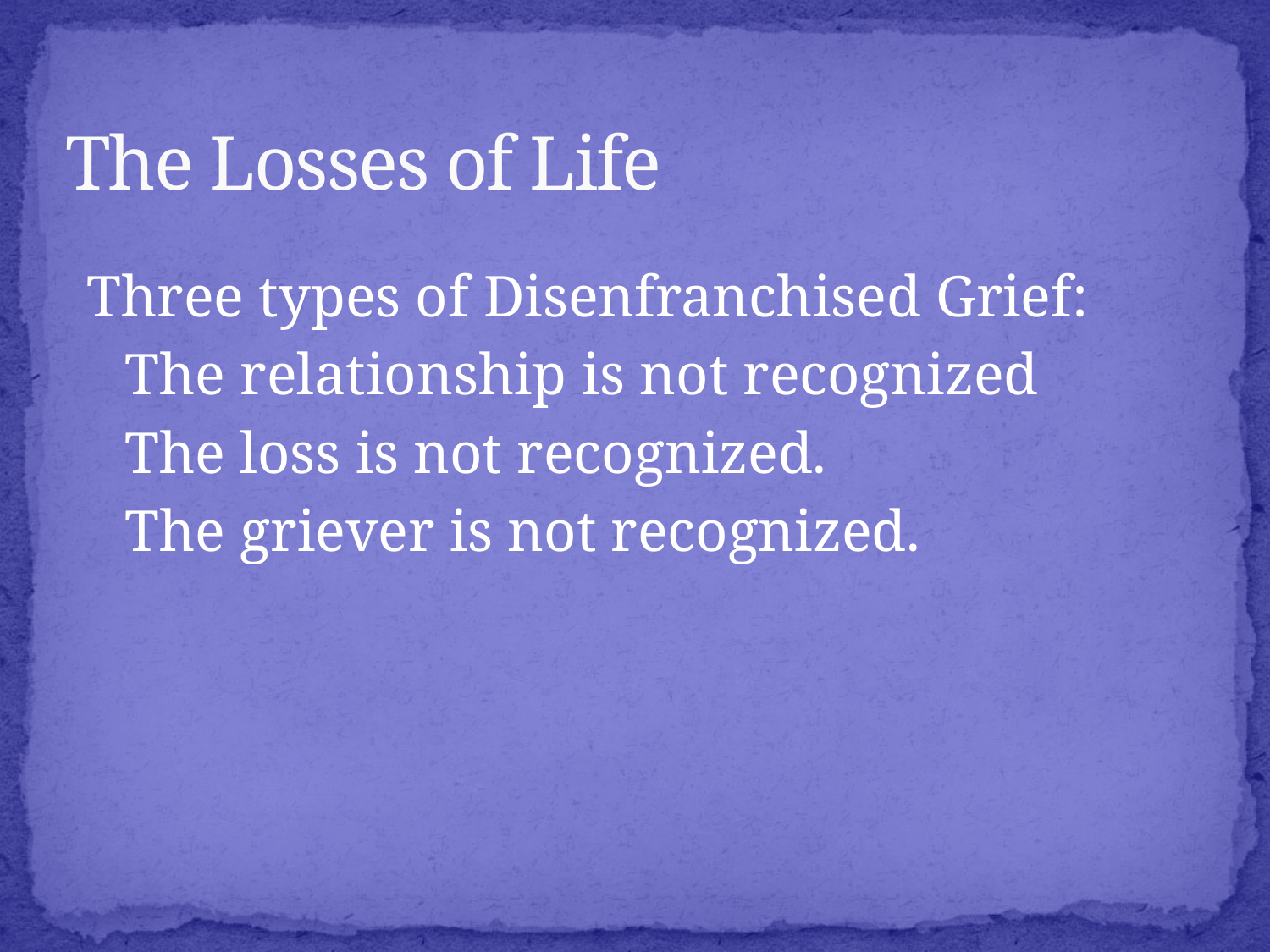

# The Losses of Life
Three types of Disenfranchised Grief:
	The relationship is not recognized
	The loss is not recognized.
	The griever is not recognized.